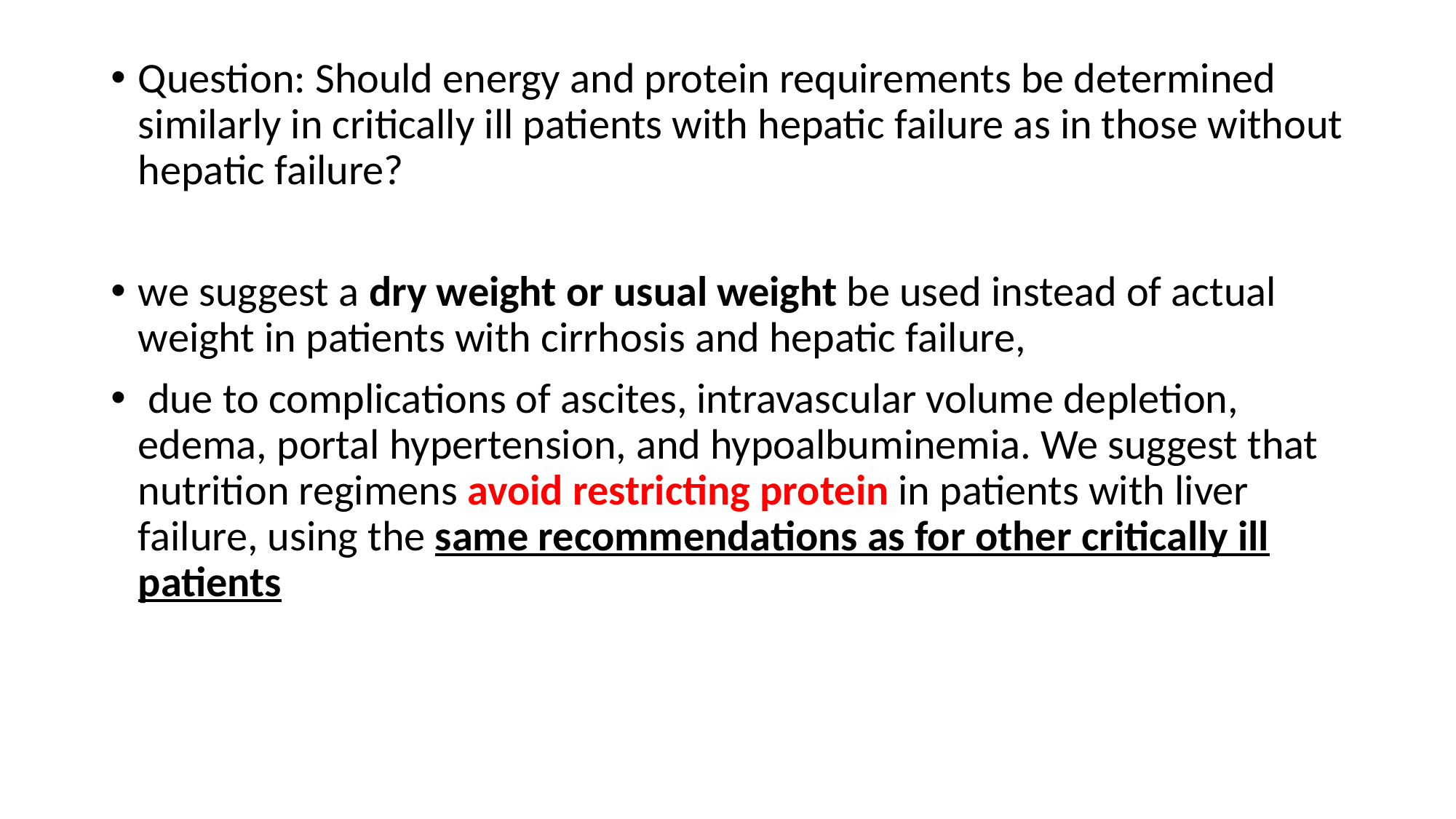

Question: Should energy and protein requirements be determined similarly in critically ill patients with hepatic failure as in those without hepatic failure?

we suggest a dry weight or usual weight be used instead of actual weight in patients with cirrhosis and hepatic failure,
 due to complications of ascites, intravascular volume depletion, edema, portal hypertension, and hypoalbuminemia. We suggest that nutrition regimens avoid restricting protein in patients with liver failure, using the same recommendations as for other critically ill patients